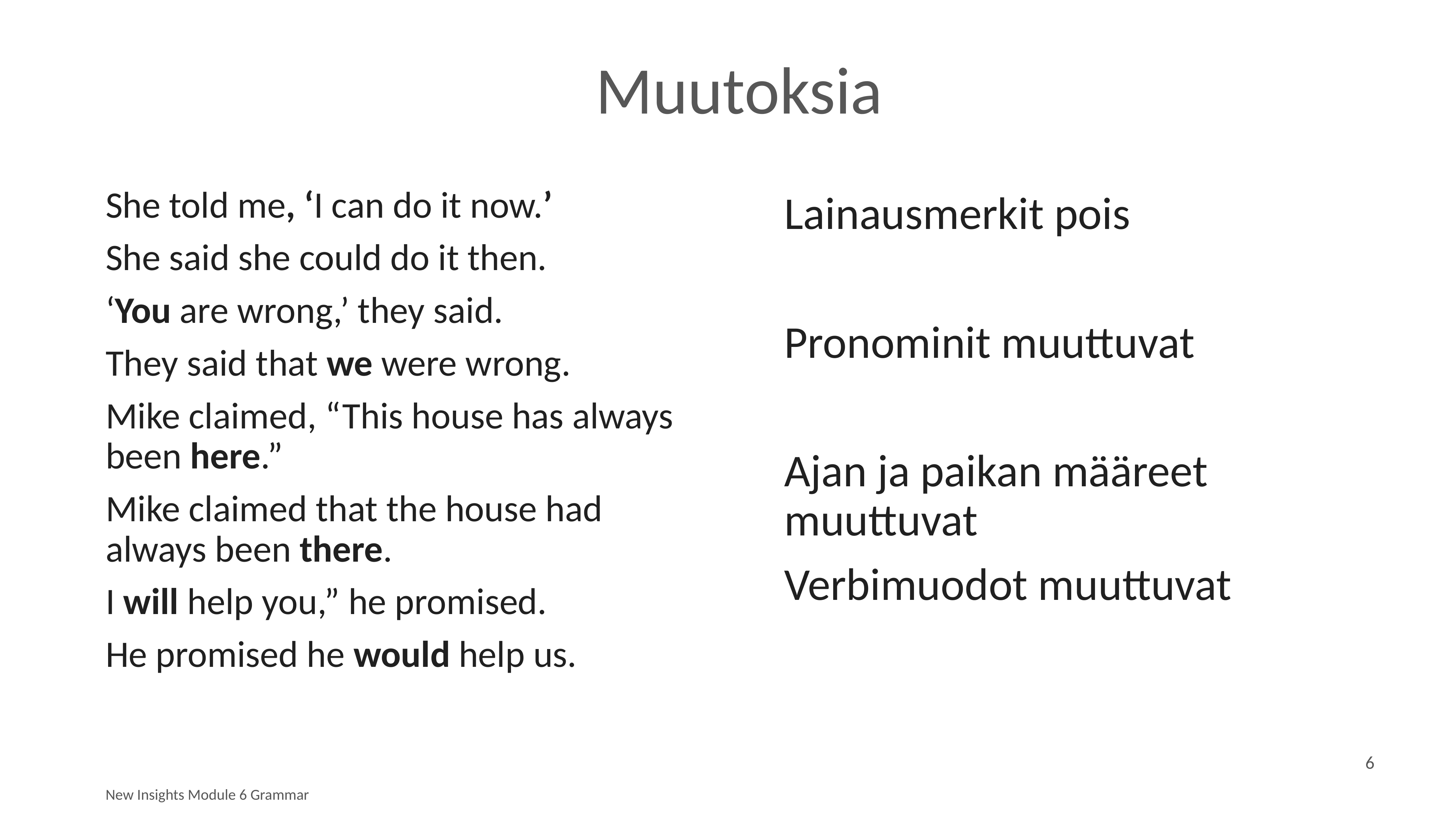

# Muutoksia
She told me, ‘I can do it now.’
She said she could do it then.
‘You are wrong,’ they said.
They said that we were wrong.
Mike claimed, “This house has always been here.”
Mike claimed that the house had always been there.
I will help you,” he promised.
He promised he would help us.
Lainausmerkit pois

Pronominit muuttuvat

Ajan ja paikan määreet muuttuvat
Verbimuodot muuttuvat
6
New Insights Module 6 Grammar